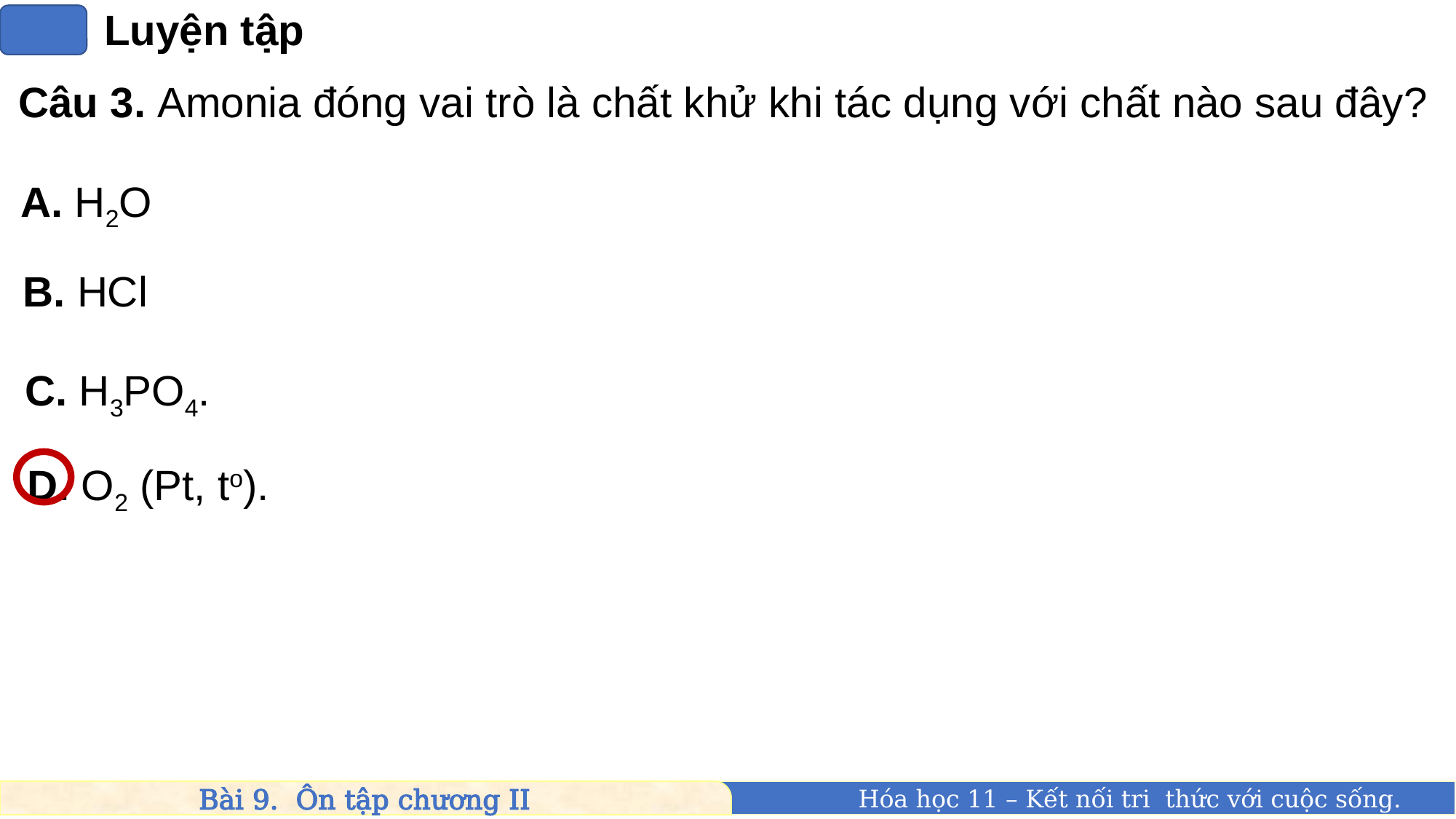

Luyện tập
Câu 3. Amonia đóng vai trò là chất khử khi tác dụng với chất nào sau đây?

A. H2O

B. HCl

C. H3PO4.

D. O2 (Pt, to).

Bài 9.  Ôn tập chương II